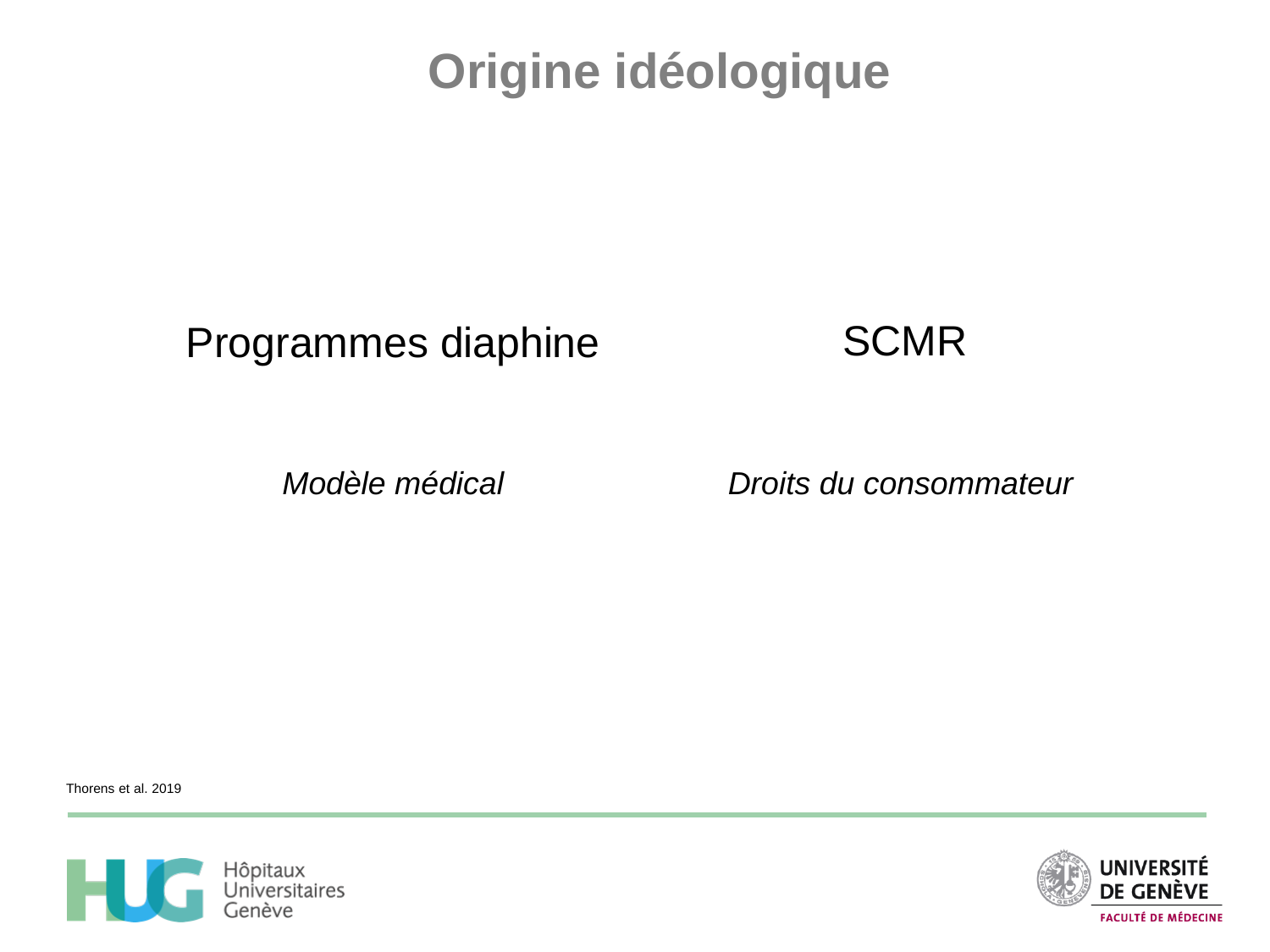

# Origine idéologique
SCMR
Programmes diaphine
Droits du consommateur
Modèle médical
Thorens et al. 2019